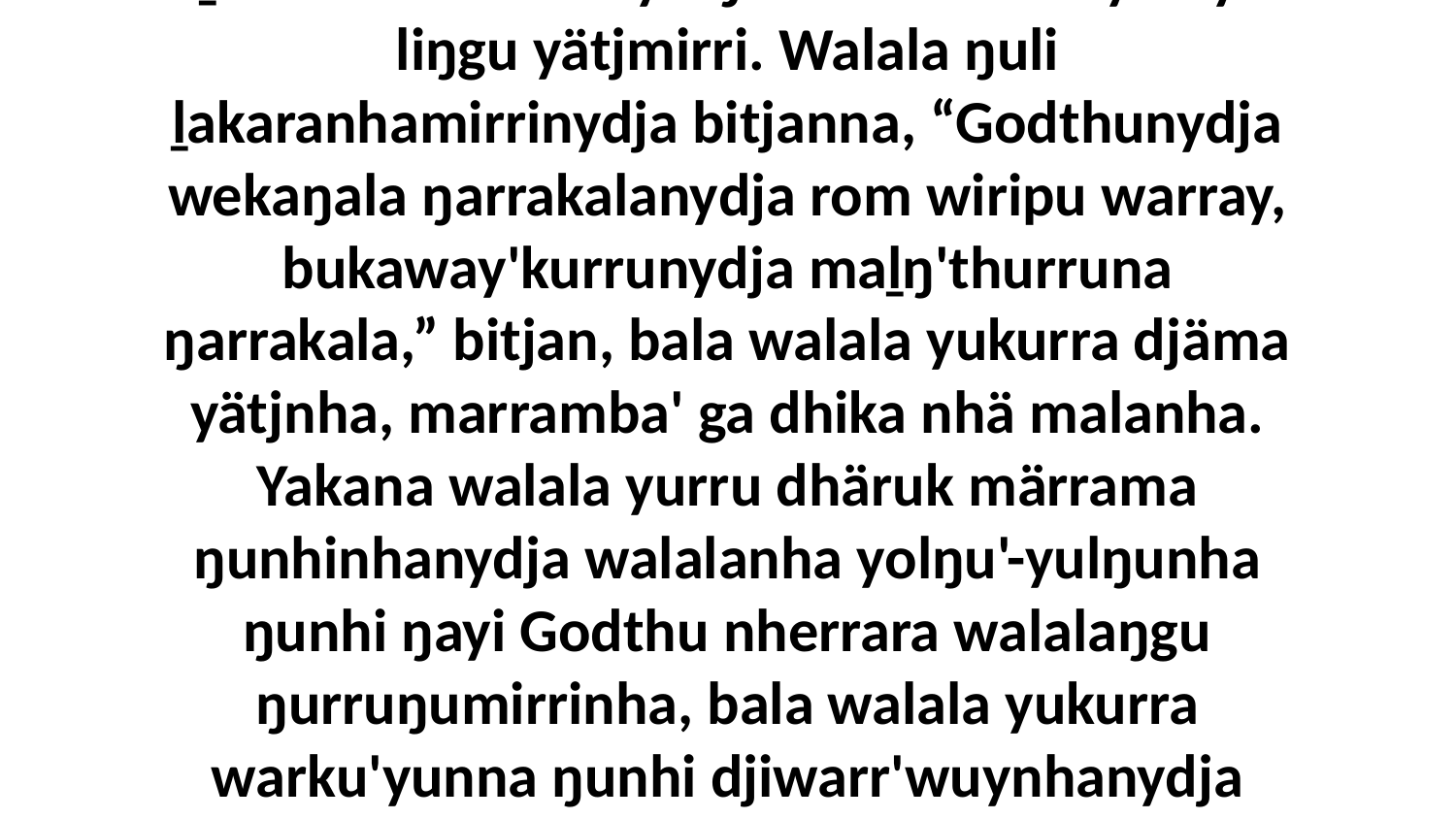

8 Ga ŋunhiyi bothinyaramirri ḻakaranharamirri yolŋu walala balanyarayi liŋgu yätjmirri. Walala ŋuli ḻakaranhamirrinydja bitjanna, “Godthunydja wekaŋala ŋarrakalanydja rom wiripu warray, bukaway'kurrunydja maḻŋ'thurruna ŋarrakala,” bitjan, bala walala yukurra djäma yätjnha, marramba' ga dhika nhä malanha. Yakana walala yurru dhäruk märrama ŋunhinhanydja walalanha yolŋu'-yulŋunha ŋunhi ŋayi Godthu nherrara walalaŋgu ŋurruŋumirrinha, bala walala yukurra warku'yunna ŋunhi djiwarr'wuynhanydja walalanha, yakana walalaŋgala märr-ŋal'yundja yukurra.